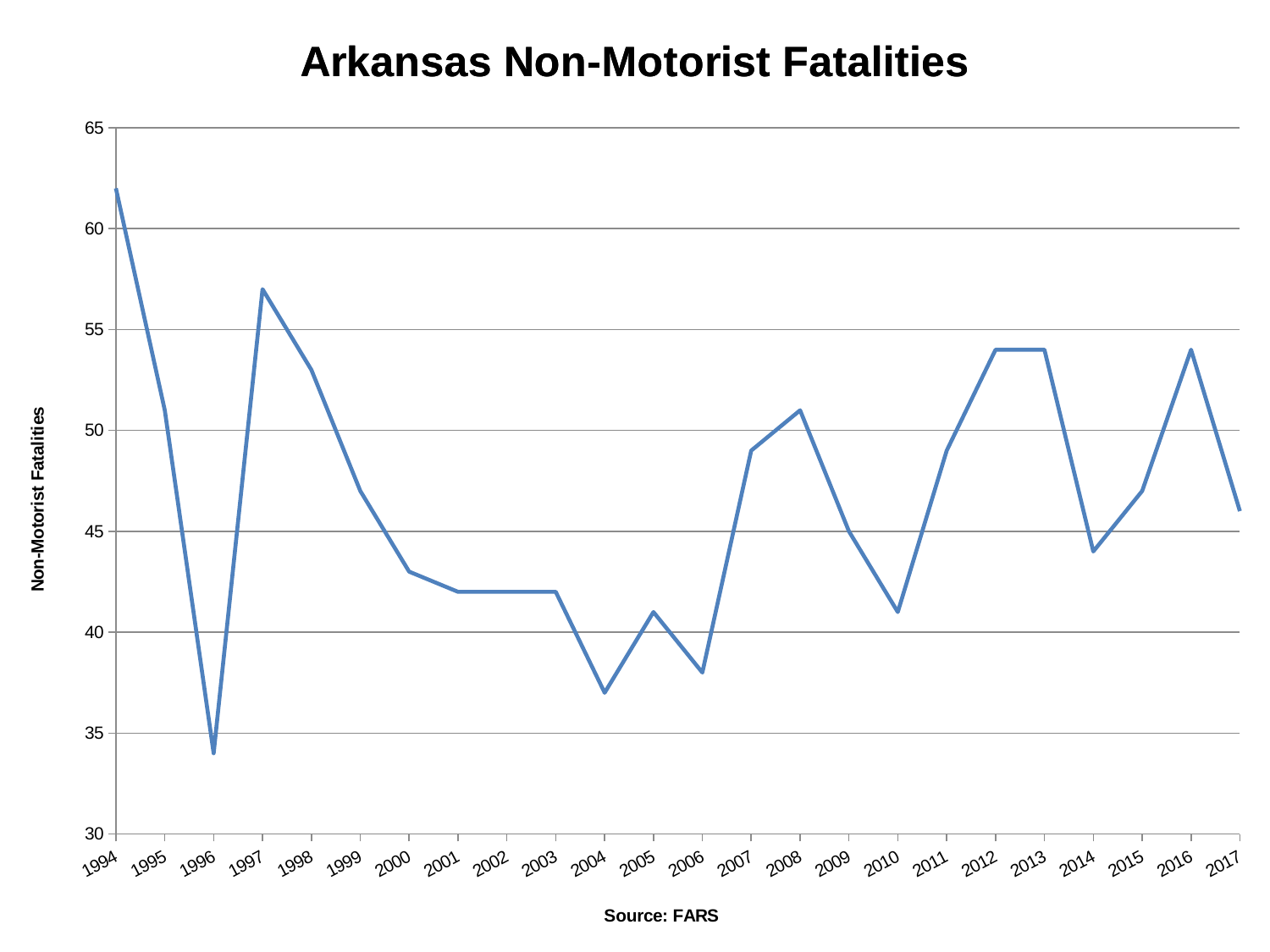

### Chart: Arkansas Non-Motorist Fatalities

| Category |
|---|

### Chart: Arkansas Non-Motorist Fatalities

| Category |  |
|---|---|